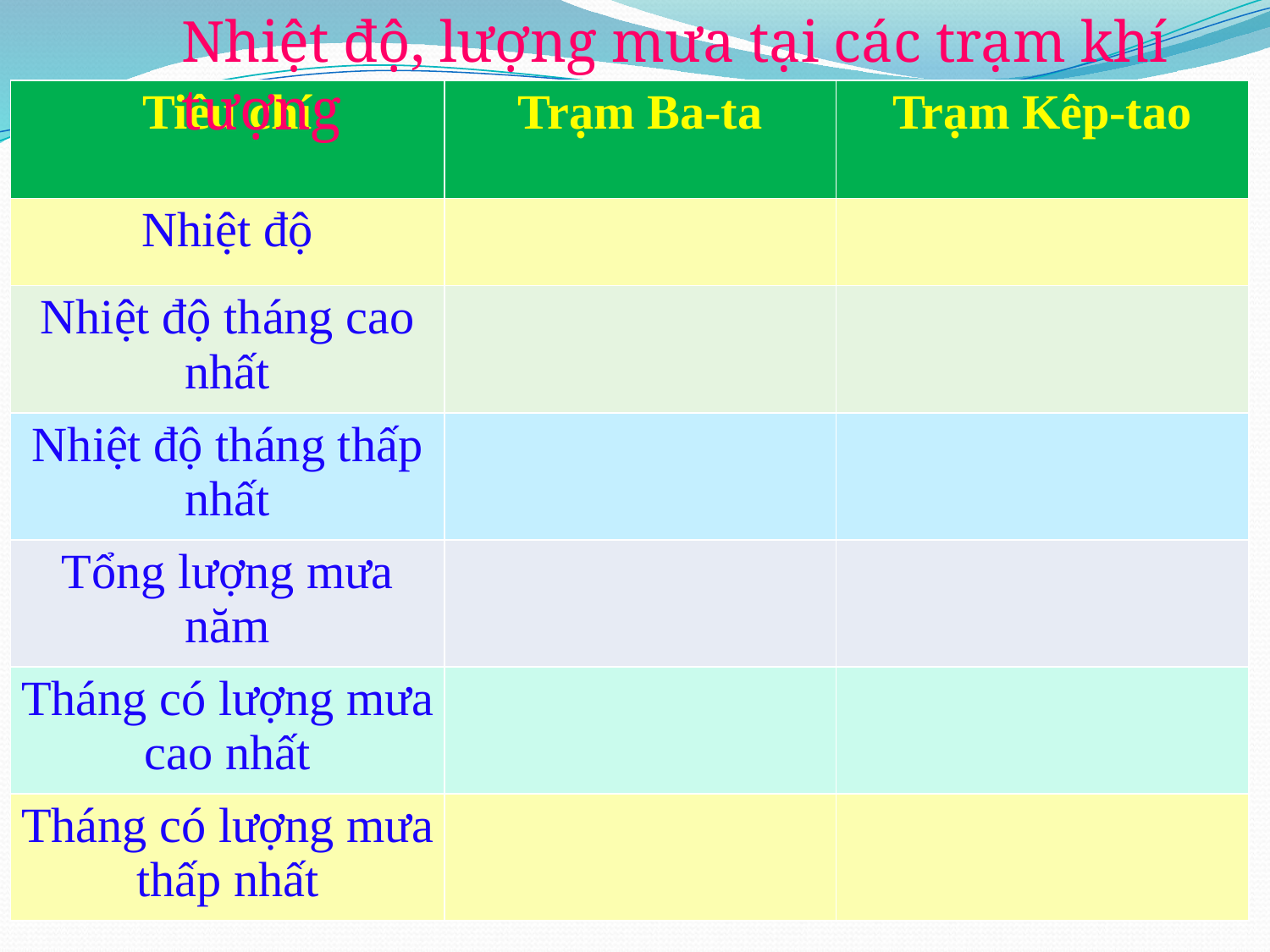

Nhiệt độ, lượng mưa tại các trạm khí tượng
| Tiêu chí | Trạm Ba-ta | Trạm Kêp-tao |
| --- | --- | --- |
| Nhiệt độ |  |  |
| Nhiệt độ tháng cao nhất |  |  |
| Nhiệt độ tháng thấp nhất |  |  |
| Tổng lượng mưa năm |  |  |
| Tháng có lượng mưa cao nhất |  |  |
| Tháng có lượng mưa thấp nhất |  |  |